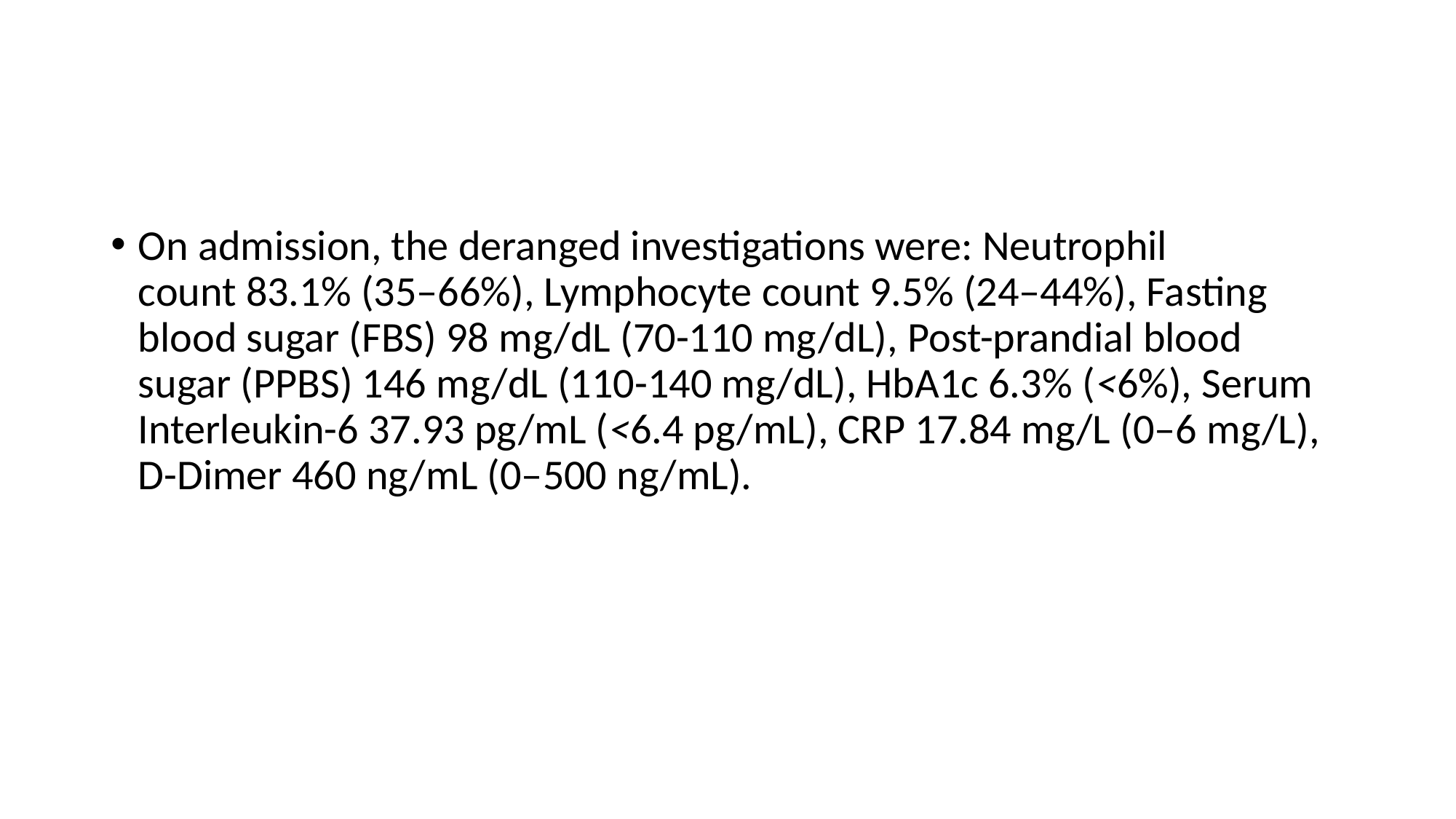

#
On admission, the deranged investigations were: Neutrophil
count 83.1% (35–66%), Lymphocyte count 9.5% (24–44%), Fasting
blood sugar (FBS) 98 mg/dL (70-110 mg/dL), Post-prandial blood sugar (PPBS) 146 mg/dL (110-140 mg/dL), HbA1c 6.3% (<6%), Serum
Interleukin-6 37.93 pg/mL (<6.4 pg/mL), CRP 17.84 mg/L (0–6 mg/L),
D-Dimer 460 ng/mL (0–500 ng/mL).